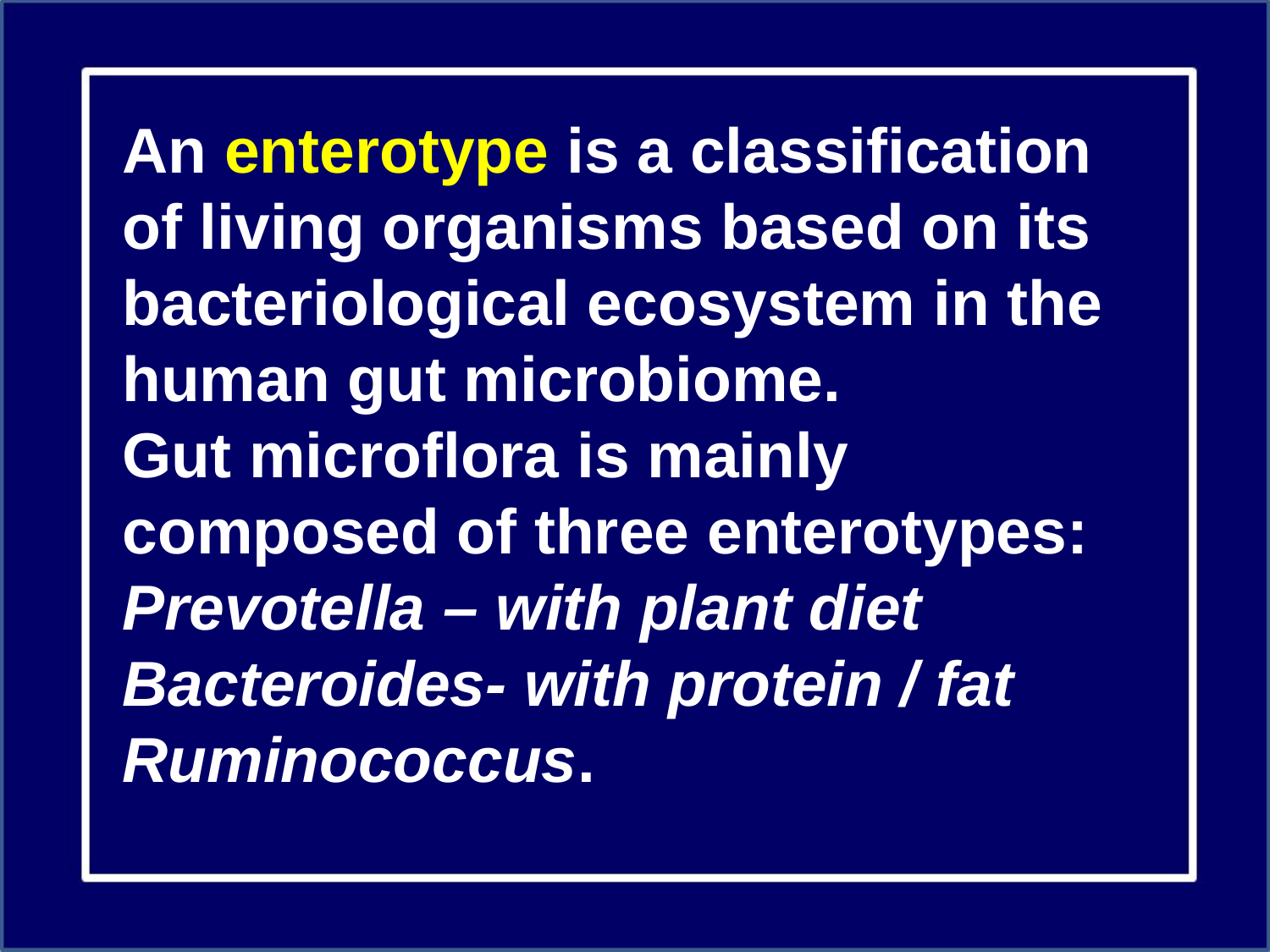

An enterotype is a classification of living organisms based on its bacteriological ecosystem in the human gut microbiome.
Gut microflora is mainly composed of three enterotypes:
Prevotella – with plant diet
Bacteroides- with protein / fat
Ruminococcus.